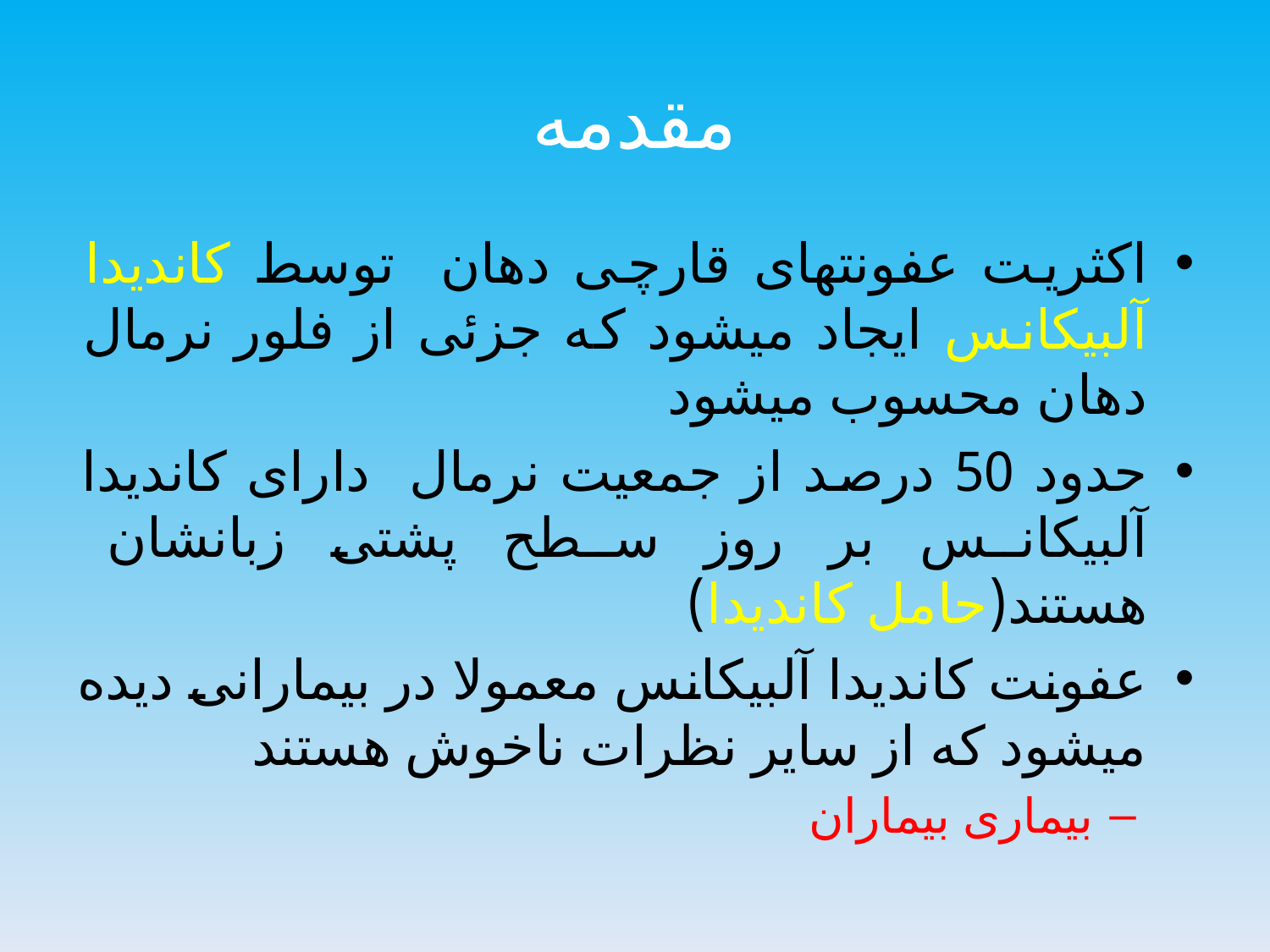

# مقدمه
اکثریت عفونتهای قارچی دهان  توسط کاندیدا آلبیکانس ایجاد میشود که جزئی از فلور نرمال دهان محسوب میشود
حدود 50 درصد از جمعیت نرمال  دارای کاندیدا آلبیکانس بر روز سطح پشتی زبانشان هستند(حامل کاندیدا)
عفونت کاندیدا آلبیکانس معمولا در بیمارانی دیده میشود که از سایر نظرات ناخوش هستند
بیماری بیماران